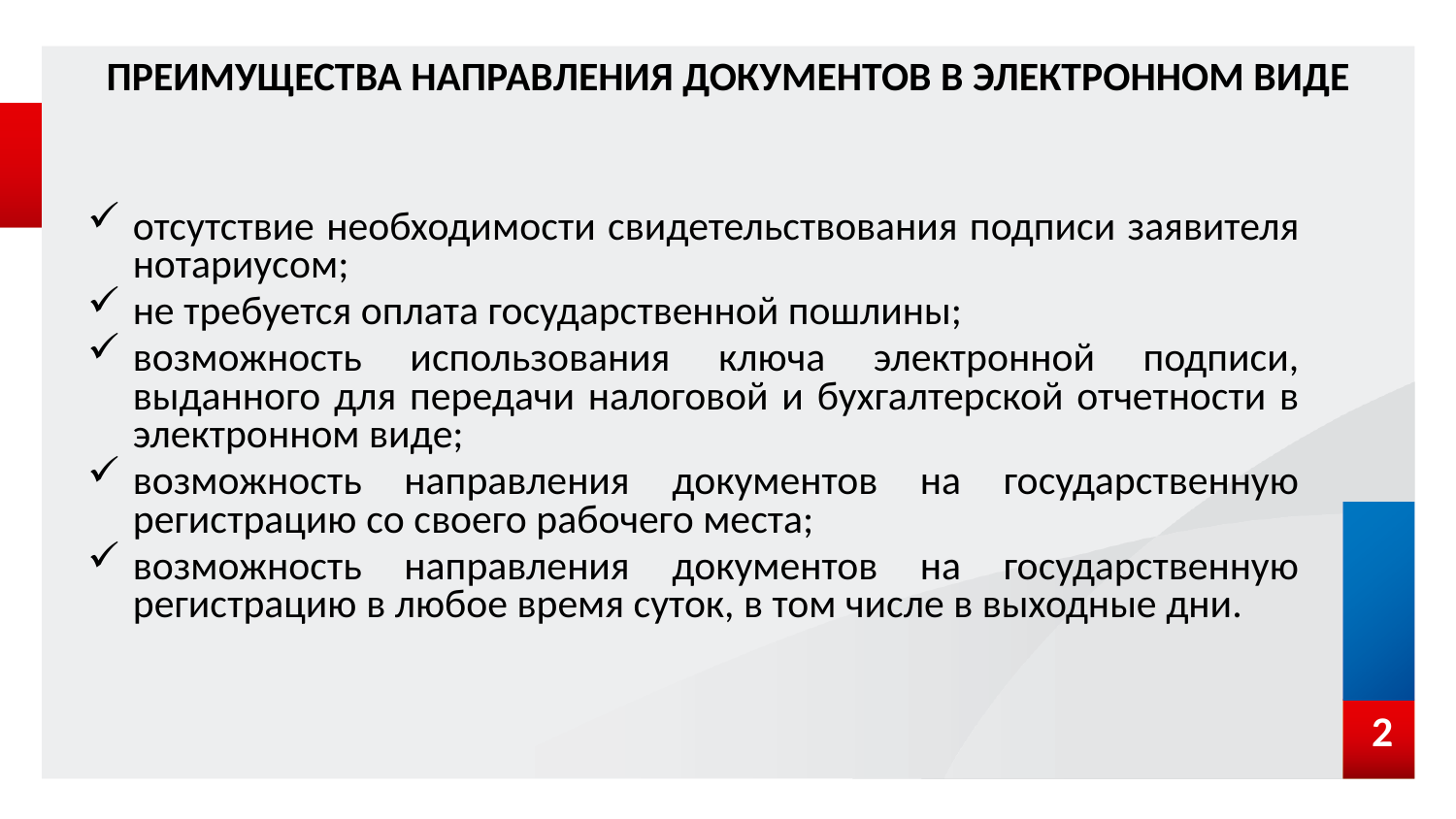

ПРЕИМУЩЕСТВА НАПРАВЛЕНИЯ ДОКУМЕНТОВ В ЭЛЕКТРОННОМ ВИДЕ
отсутствие необходимости свидетельствования подписи заявителя нотариусом;
не требуется оплата государственной пошлины;
возможность использования ключа электронной подписи, выданного для передачи налоговой и бухгалтерской отчетности в электронном виде;
возможность направления документов на государственную регистрацию со своего рабочего места;
возможность направления документов на государственную регистрацию в любое время суток, в том числе в выходные дни.
2